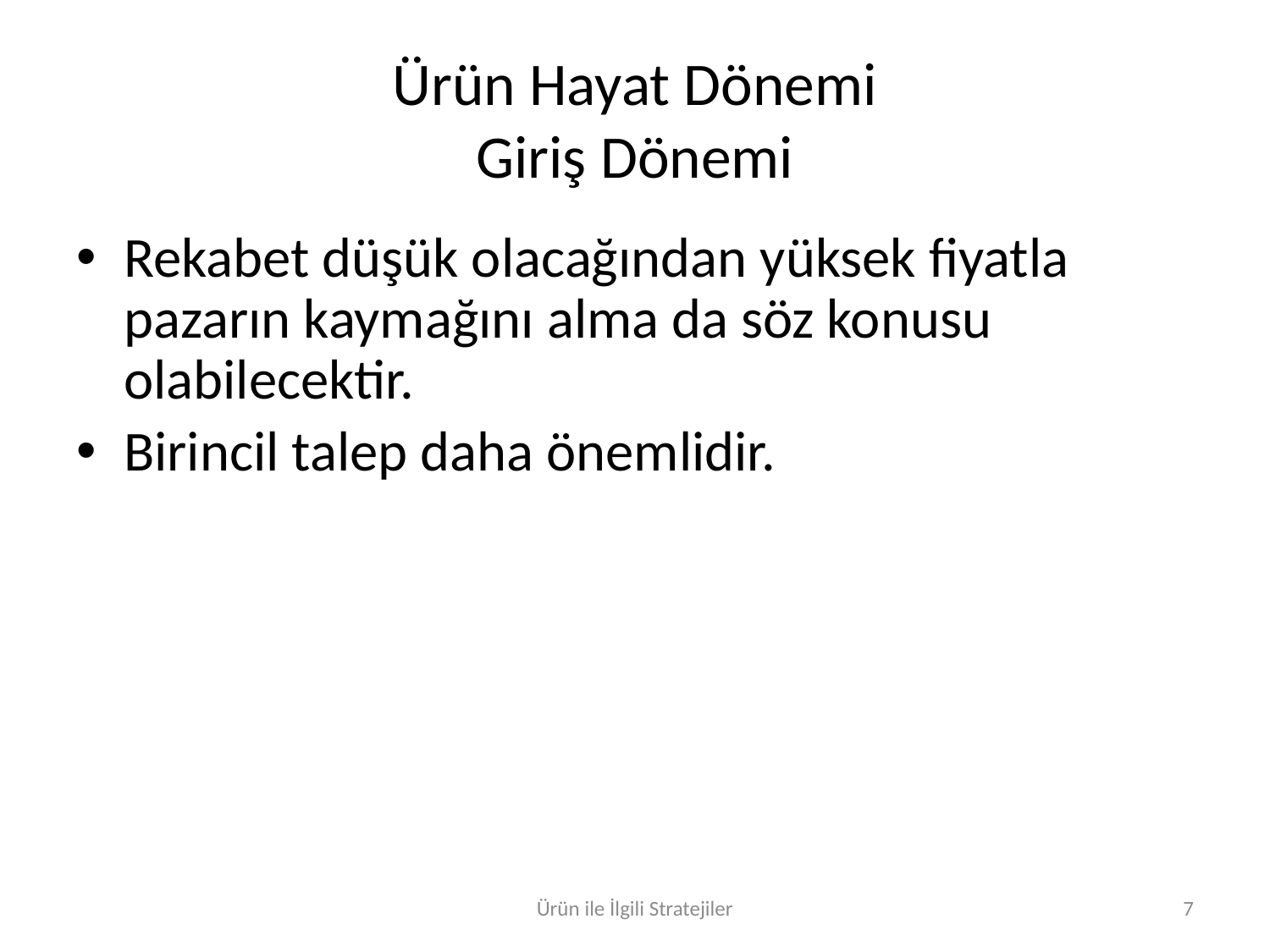

# Ürün Hayat Dönemi Giriş Dönemi
Rekabet düşük olacağından yüksek fiyatla pazarın kaymağını alma da söz konusu olabilecektir.
Birincil talep daha önemlidir.

Ürün ile İlgili Stratejiler
7